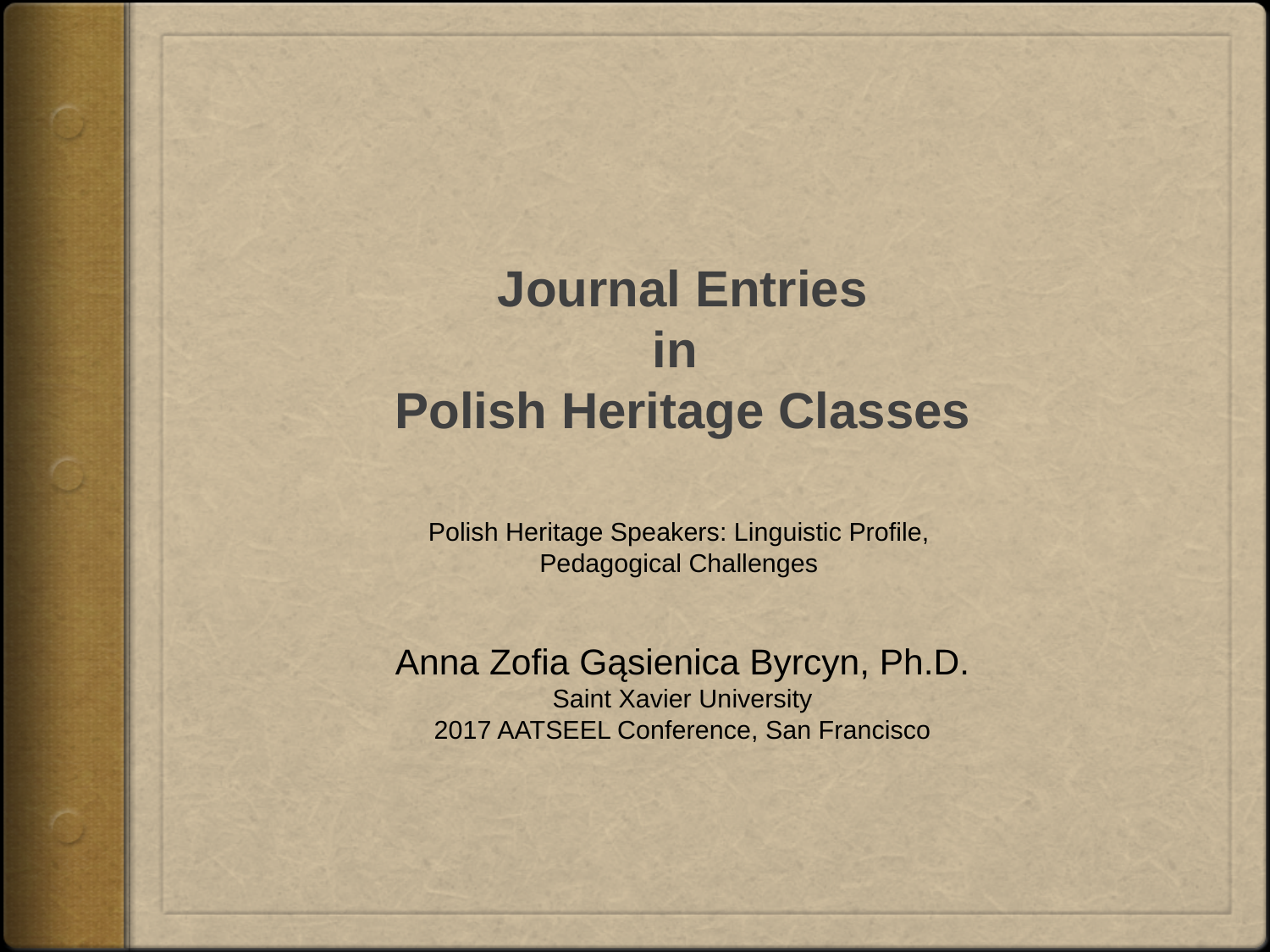

# Journal Entries in Polish Heritage Classes
Polish Heritage Speakers: Linguistic Profile,
Pedagogical Challenges

Anna Zofia Gąsienica Byrcyn, Ph.D.
Saint Xavier University
2017 AATSEEL Conference, San Francisco